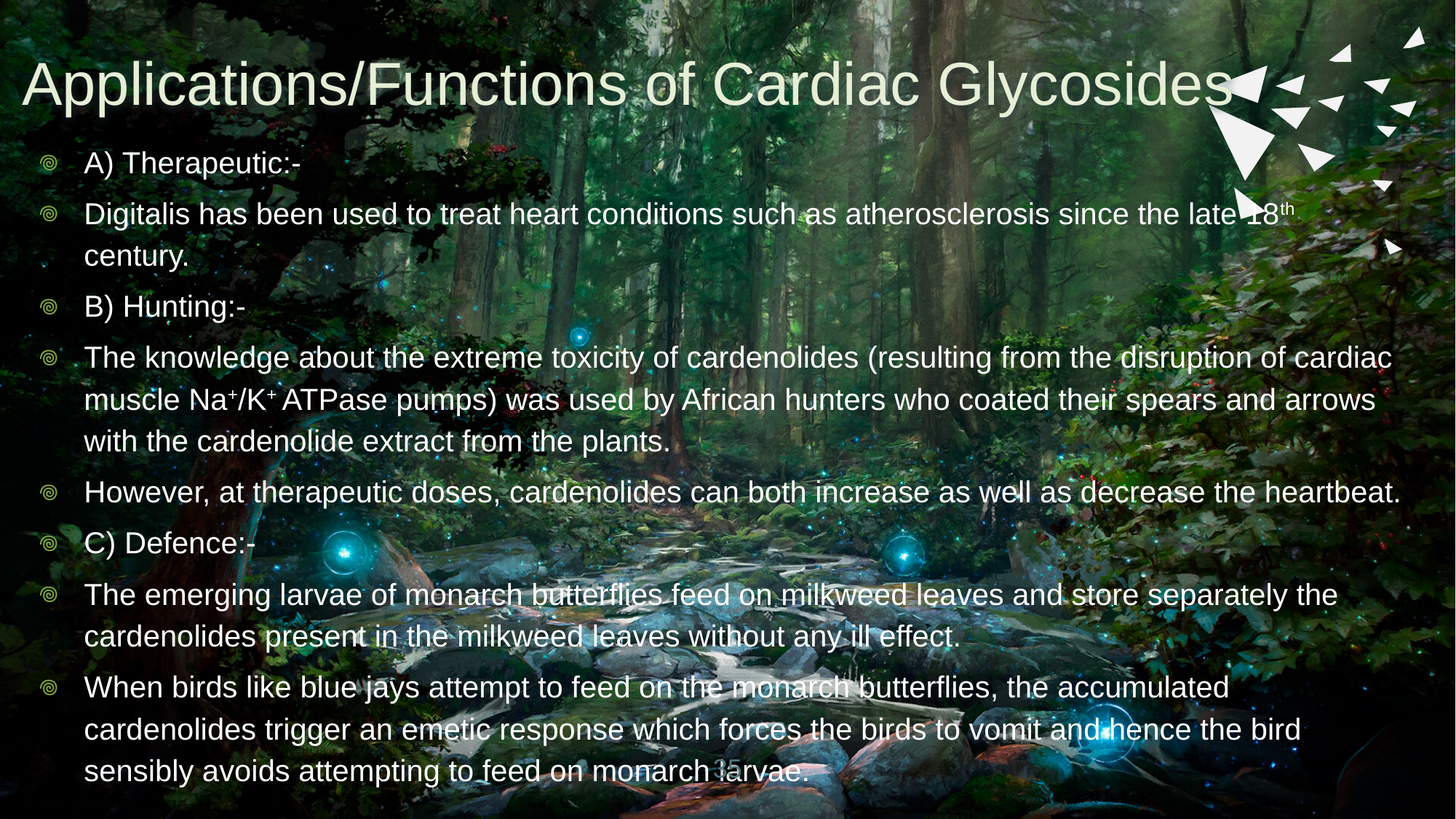

# Applications/Functions of Cardiac Glycosides
A) Therapeutic:-
Digitalis has been used to treat heart conditions such as atherosclerosis since the late 18th century.
B) Hunting:-
The knowledge about the extreme toxicity of cardenolides (resulting from the disruption of cardiac muscle Na+/K+ ATPase pumps) was used by African hunters who coated their spears and arrows with the cardenolide extract from the plants.
However, at therapeutic doses, cardenolides can both increase as well as decrease the heartbeat.
C) Defence:-
The emerging larvae of monarch butterflies feed on milkweed leaves and store separately the cardenolides present in the milkweed leaves without any ill effect.
When birds like blue jays attempt to feed on the monarch butterflies, the accumulated cardenolides trigger an emetic response which forces the birds to vomit and hence the bird sensibly avoids attempting to feed on monarch larvae.

35